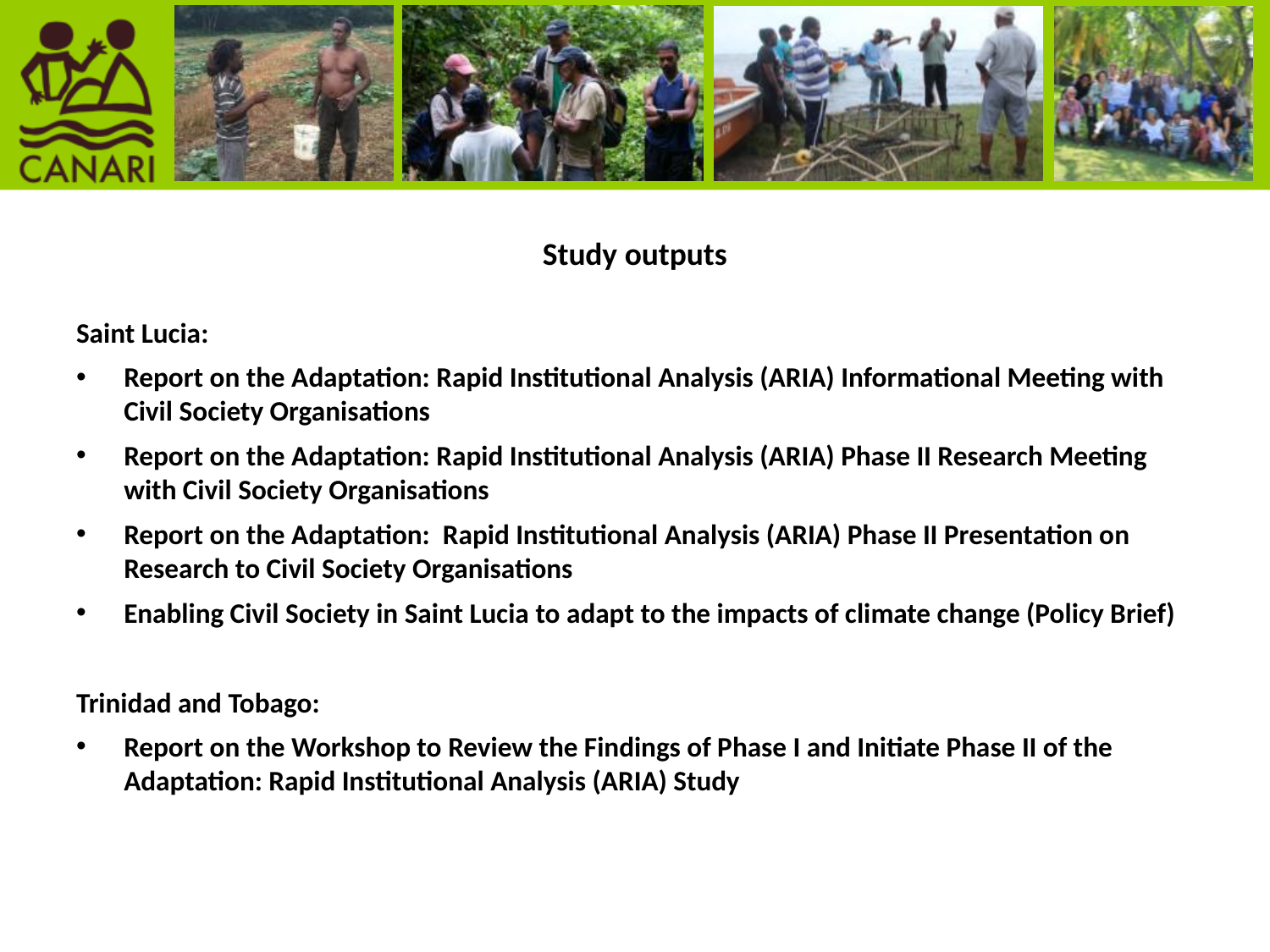

# Study outputs
Saint Lucia:
Report on the Adaptation: Rapid Institutional Analysis (ARIA) Informational Meeting with Civil Society Organisations
Report on the Adaptation: Rapid Institutional Analysis (ARIA) Phase II Research Meeting with Civil Society Organisations
Report on the Adaptation:  Rapid Institutional Analysis (ARIA) Phase II Presentation on Research to Civil Society Organisations
Enabling Civil Society in Saint Lucia to adapt to the impacts of climate change (Policy Brief)

Trinidad and Tobago:
Report on the Workshop to Review the Findings of Phase I and Initiate Phase II of the Adaptation: Rapid Institutional Analysis (ARIA) Study